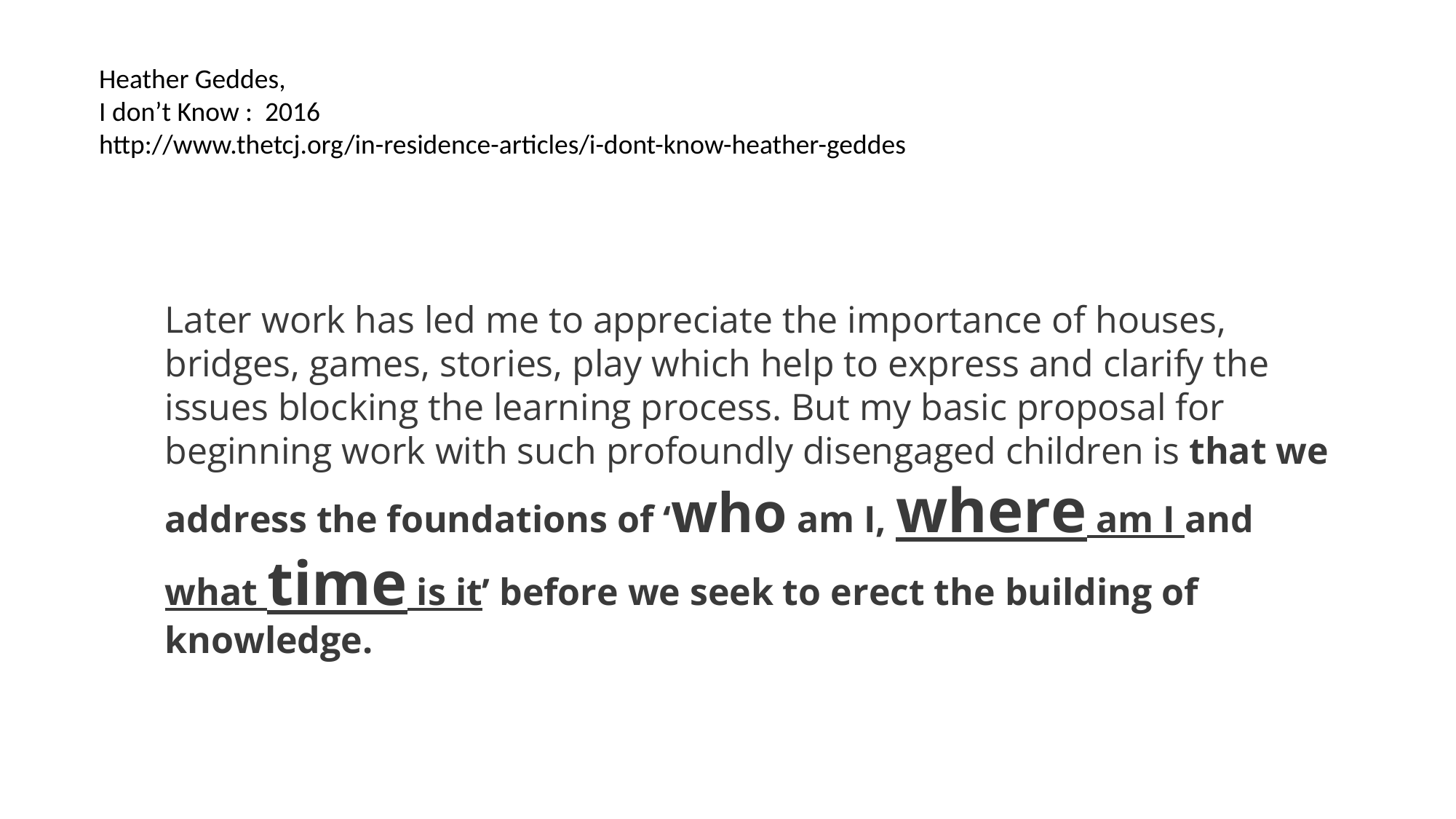

Heather Geddes,
I don’t Know :  2016
http://www.thetcj.org/in-residence-articles/i-dont-know-heather-geddes

Later work has led me to appreciate the importance of houses, bridges, games, stories, play which help to express and clarify the issues blocking the learning process. But my basic proposal for beginning work with such profoundly disengaged children is that we address the foundations of ‘who am I, where am I and what time is it’ before we seek to erect the building of knowledge.